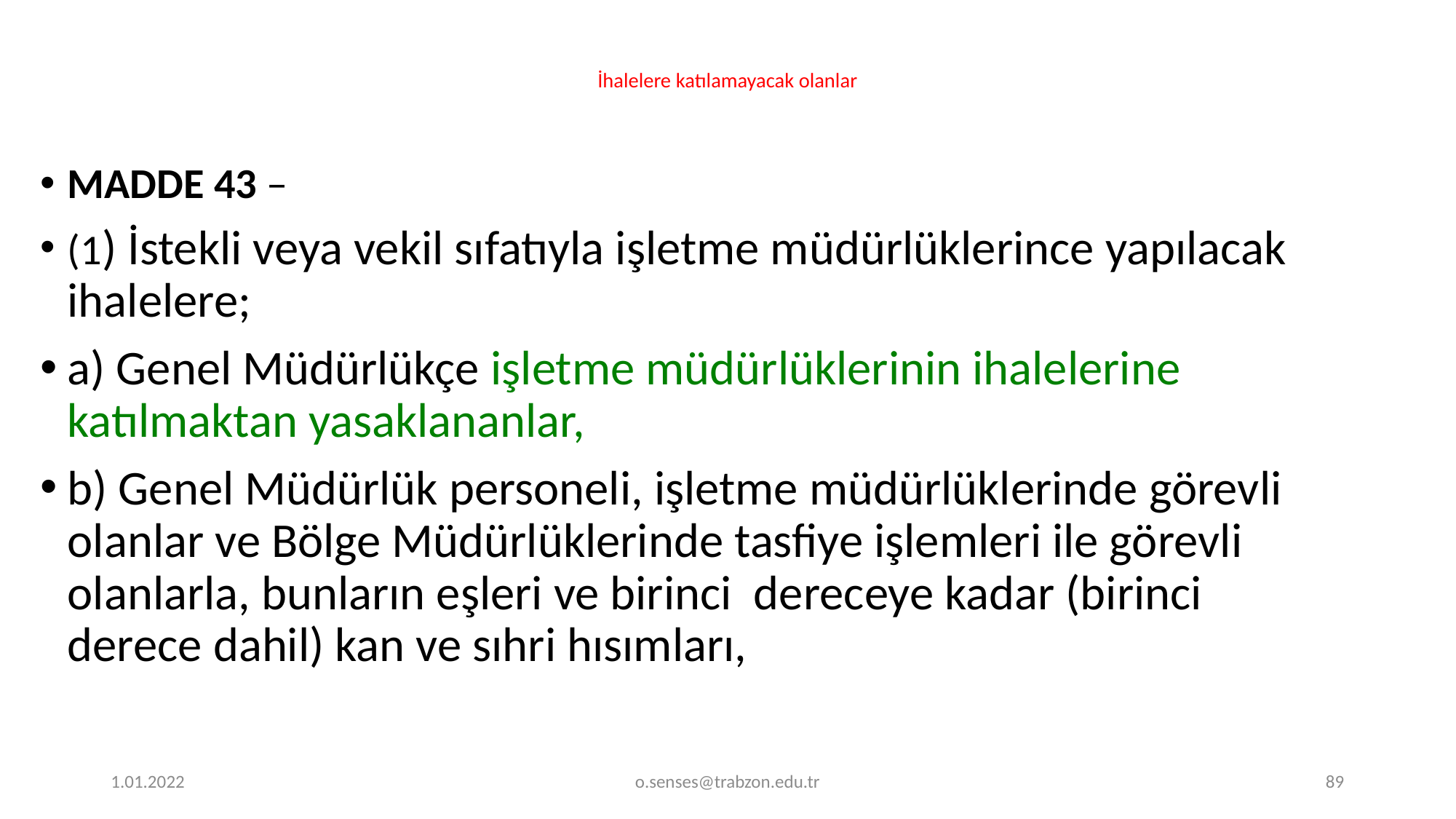

# İhalelere katılamayacak olanlar
MADDE 43 –
(1) İstekli veya vekil sıfatıyla işletme müdürlüklerince yapılacak ihalelere;
a) Genel Müdürlükçe işletme müdürlüklerinin ihalelerine katılmaktan yasaklananlar,
b) Genel Müdürlük personeli, işletme müdürlüklerinde görevli olanlar ve Bölge Müdürlüklerinde tasfiye işlemleri ile görevli olanlarla, bunların eşleri ve birinci  dereceye kadar (birinci derece dahil) kan ve sıhri hısımları,

1.01.2022
o.senses@trabzon.edu.tr
89